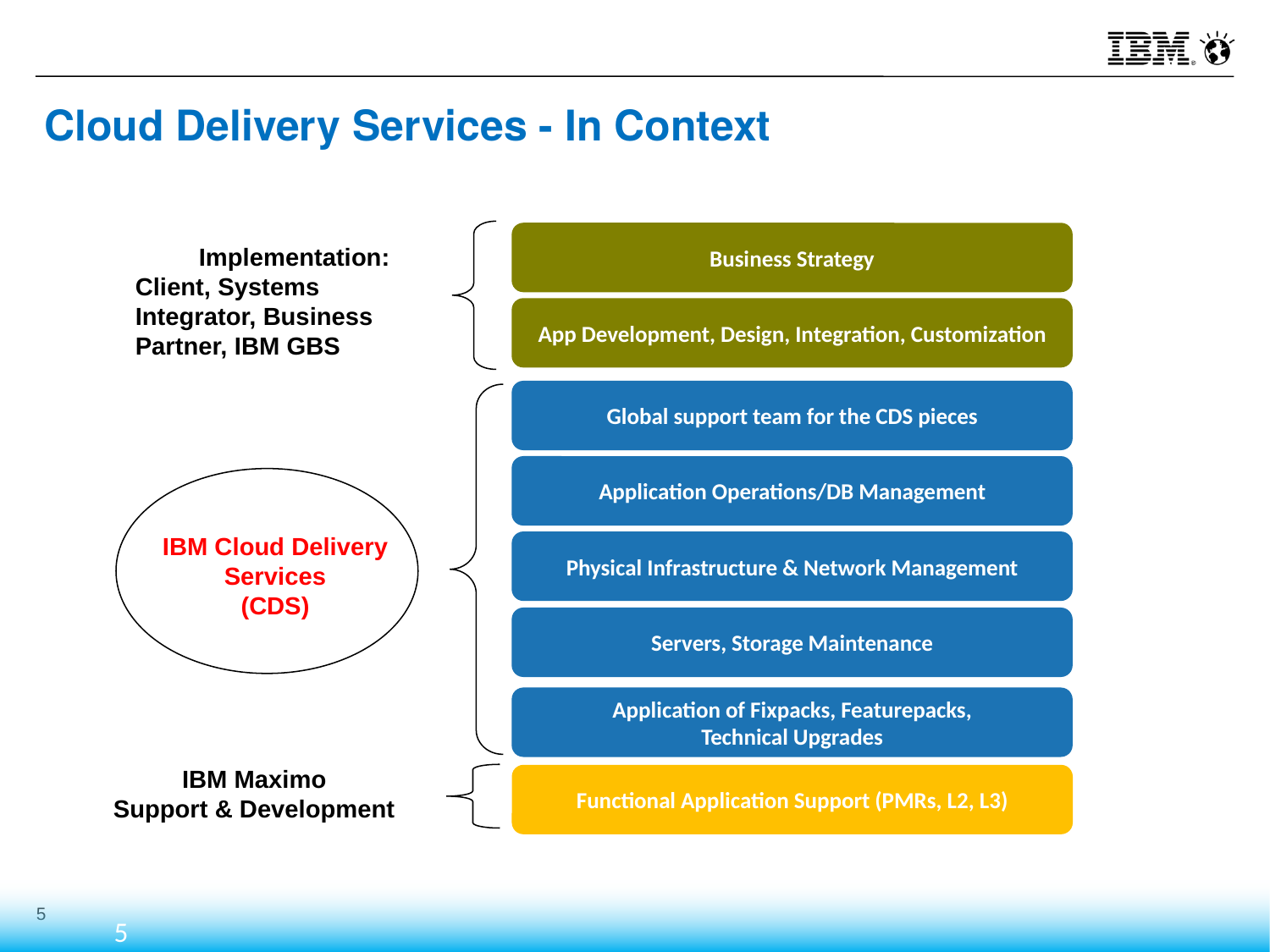

Cloud Delivery Services - In Context

Business Strategy
	Implementation:
Client, Systems Integrator, Business Partner, IBM GBS
App Development, Design, Integration, Customization
Global support team for the CDS pieces

Application Operations/DB Management

IBM Cloud Delivery Services
(CDS)
Physical Infrastructure & Network Management
Servers, Storage Maintenance
Application of Fixpacks, Featurepacks,
Technical Upgrades
IBM Maximo
Support & Development

Functional Application Support (PMRs, L2, L3)
5